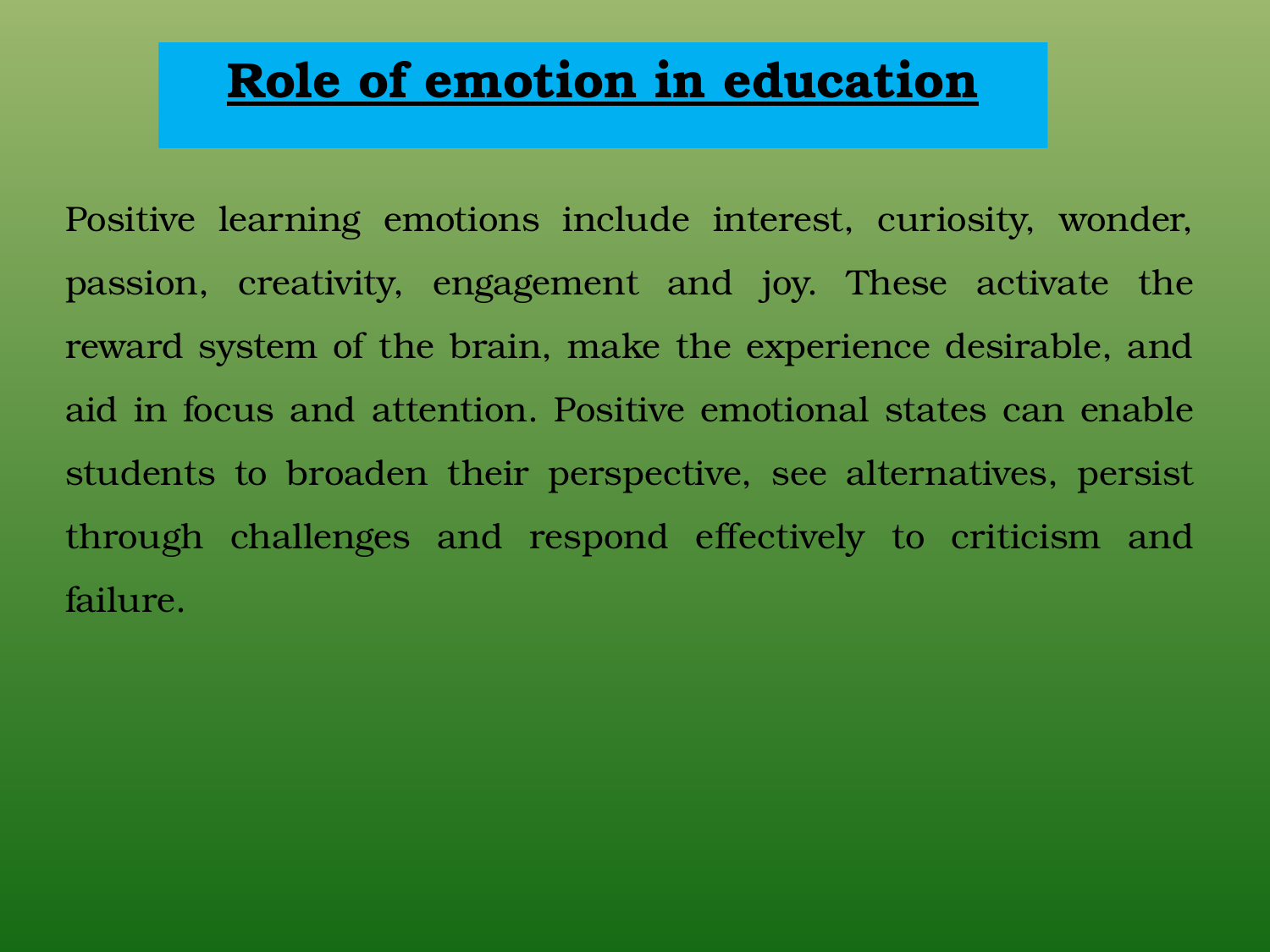

Role of emotion in education
Positive learning emotions include interest, curiosity, wonder, passion, creativity, engagement and joy. These activate the reward system of the brain, make the experience desirable, and aid in focus and attention. Positive emotional states can enable students to broaden their perspective, see alternatives, persist through challenges and respond effectively to criticism and failure.